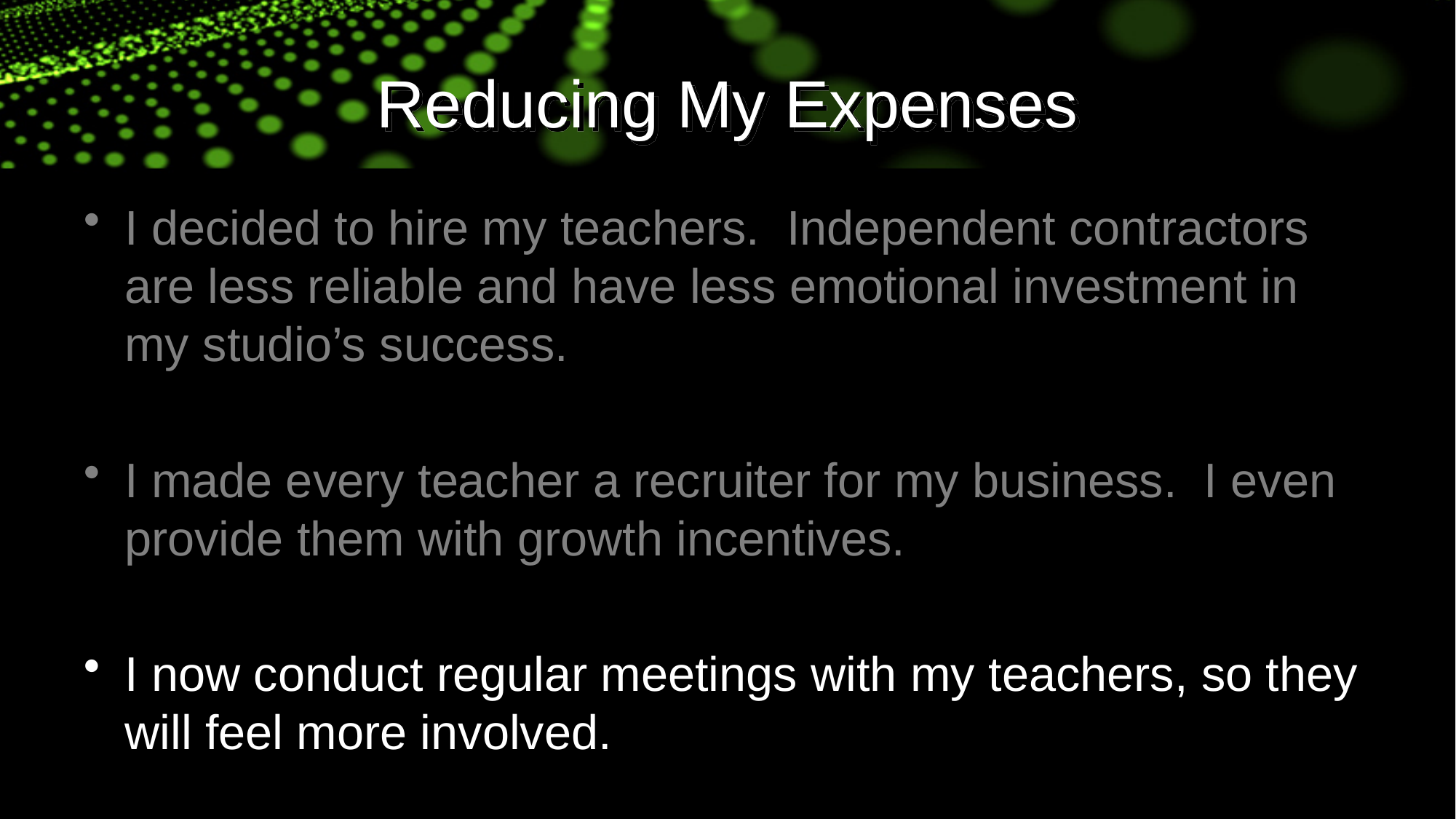

# Reducing My Expenses
I decided to hire my teachers.  Independent contractors are less reliable and have less emotional investment in my studio’s success.

I made every teacher a recruiter for my business.  I even provide them with growth incentives.

I now conduct regular meetings with my teachers, so they will feel more involved.